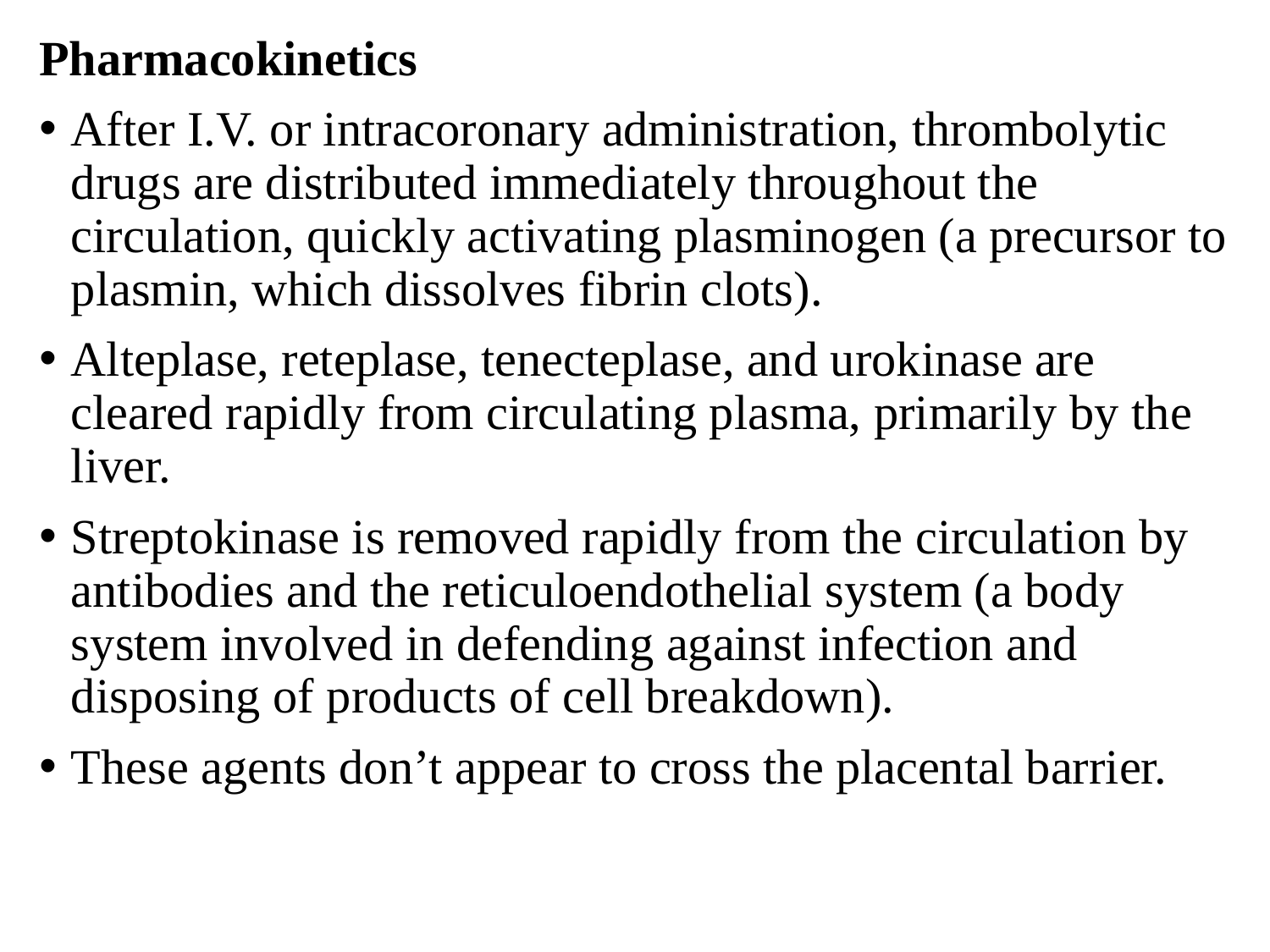

Pharmacokinetics
After I.V. or intracoronary administration, thrombolytic drugs are distributed immediately throughout the circulation, quickly activating plasminogen (a precursor to plasmin, which dissolves fibrin clots).
Alteplase, reteplase, tenecteplase, and urokinase are cleared rapidly from circulating plasma, primarily by the liver.
Streptokinase is removed rapidly from the circulation by antibodies and the reticuloendothelial system (a body system involved in defending against infection and disposing of products of cell breakdown).
These agents don’t appear to cross the placental barrier.
#